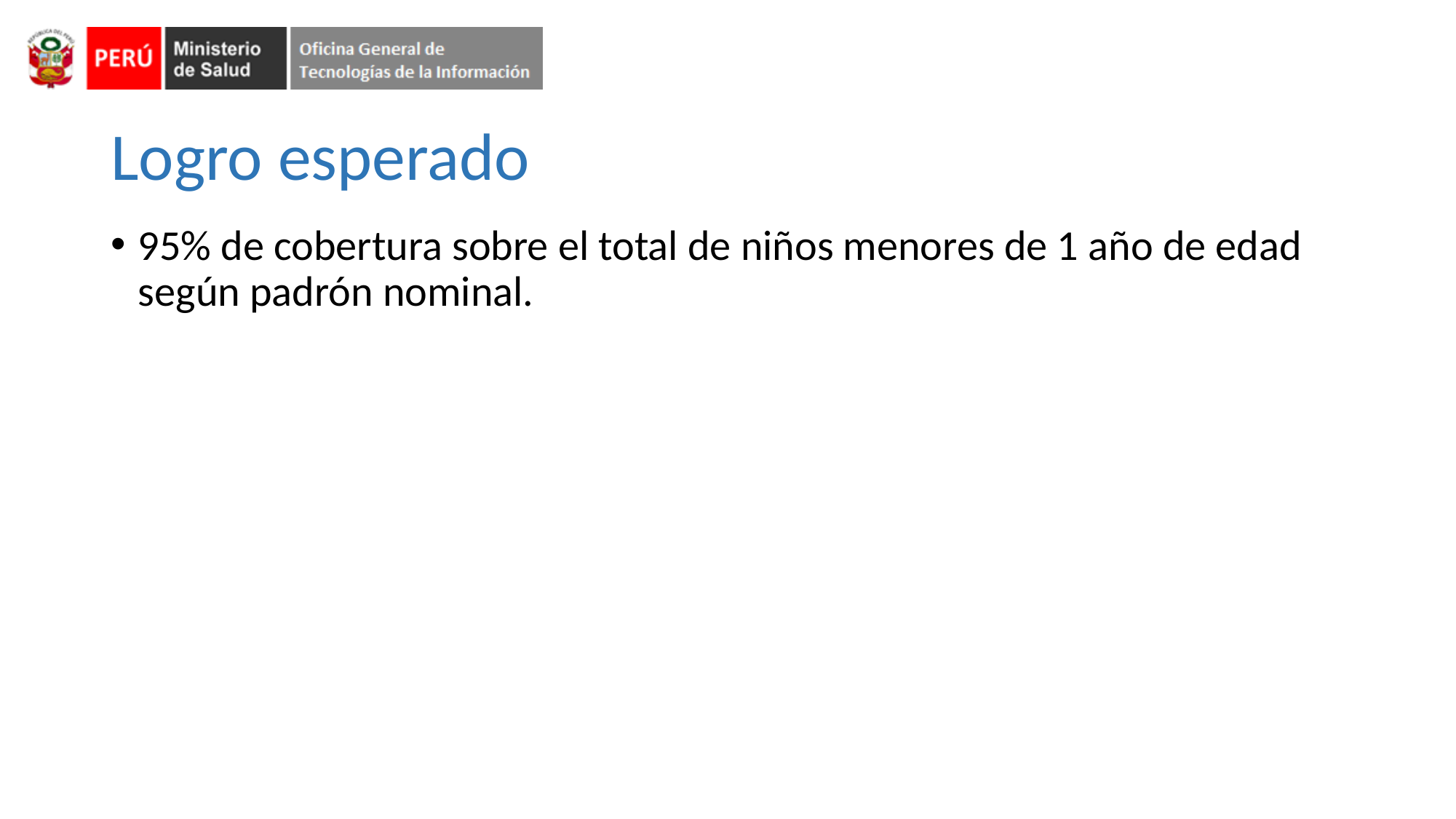

# Logro esperado
95% de cobertura sobre el total de niños menores de 1 año de edad según padrón nominal.